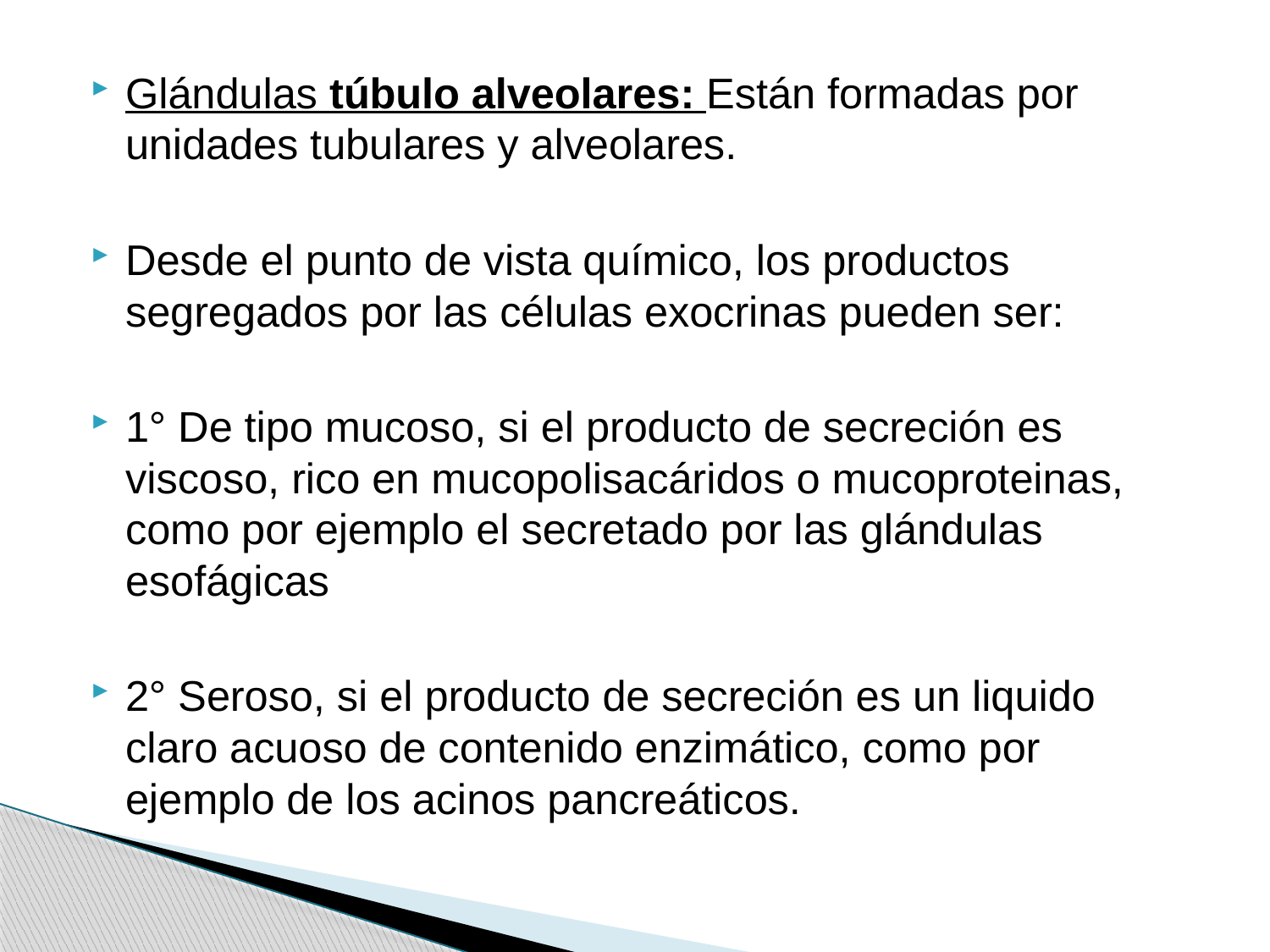

Glándulas túbulo alveolares: Están formadas por unidades tubulares y alveolares.

Desde el punto de vista químico, los productos segregados por las células exocrinas pueden ser:

1° De tipo mucoso, si el producto de secreción es viscoso, rico en mucopolisacáridos o mucoproteinas, como por ejemplo el secretado por las glándulas esofágicas

2° Seroso, si el producto de secreción es un liquido claro acuoso de contenido enzimático, como por ejemplo de los acinos pancreáticos.